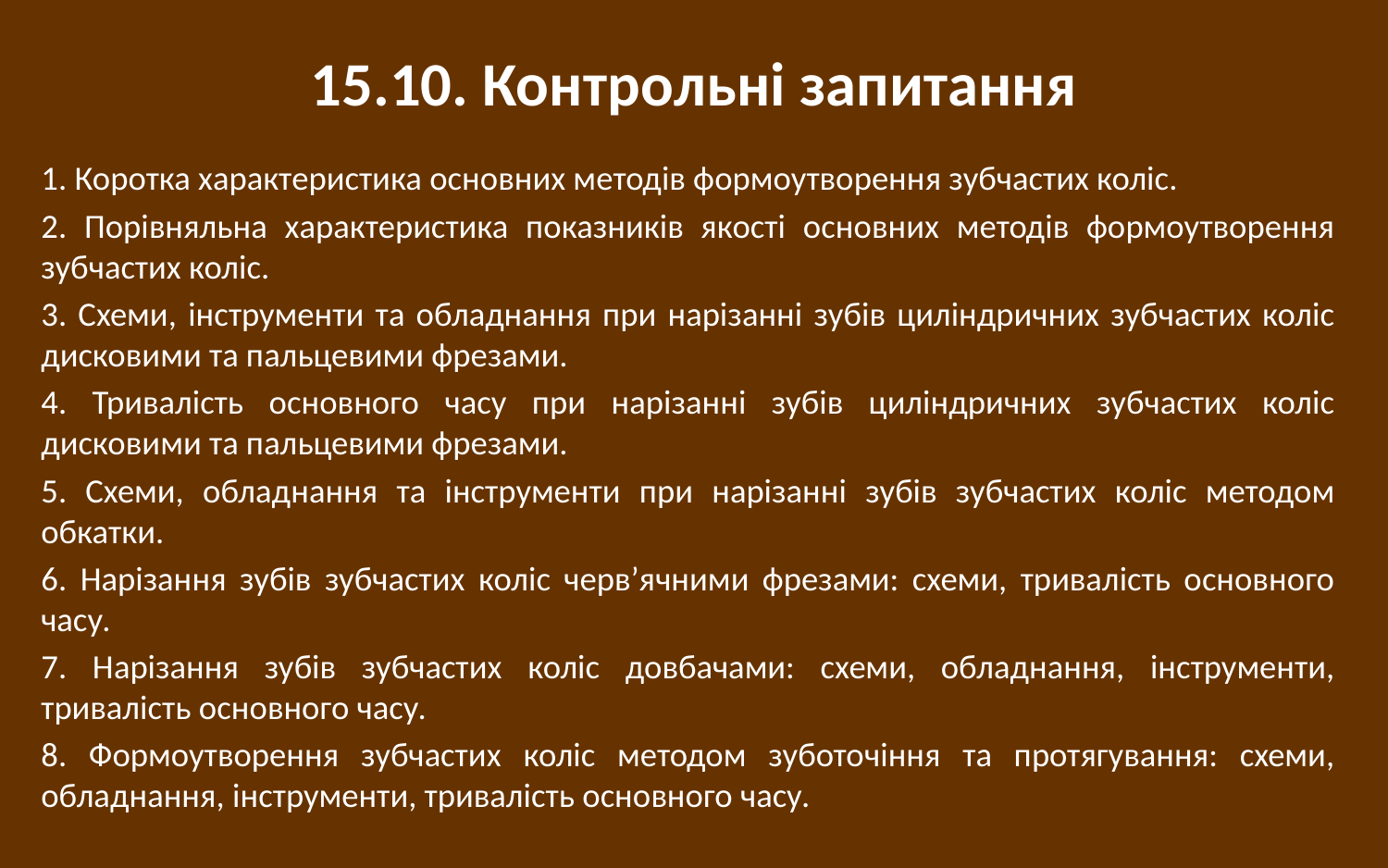

# 15.10. Контрольні запитання
1. Коротка характеристика основних методів формоутворення зубчастих коліс.
2. Порівняльна характеристика показників якості основних методів формоутворення зубчастих коліс.
3. Схеми, інструменти та обладнання при нарізанні зубів циліндричних зубчастих коліс дисковими та пальцевими фрезами.
4. Тривалість основного часу при нарізанні зубів циліндричних зубчастих коліс дисковими та пальцевими фрезами.
5. Схеми, обладнання та інструменти при нарізанні зубів зубчастих коліс методом обкатки.
6. Нарізання зубів зубчастих коліс черв’ячними фрезами: схеми, тривалість основного часу.
7. Нарізання зубів зубчастих коліс довбачами: схеми, обладнання, інструменти, тривалість основного часу.
8. Формоутворення зубчастих коліс методом зуботочіння та протягування: схеми, обладнання, інструменти, тривалість основного часу.